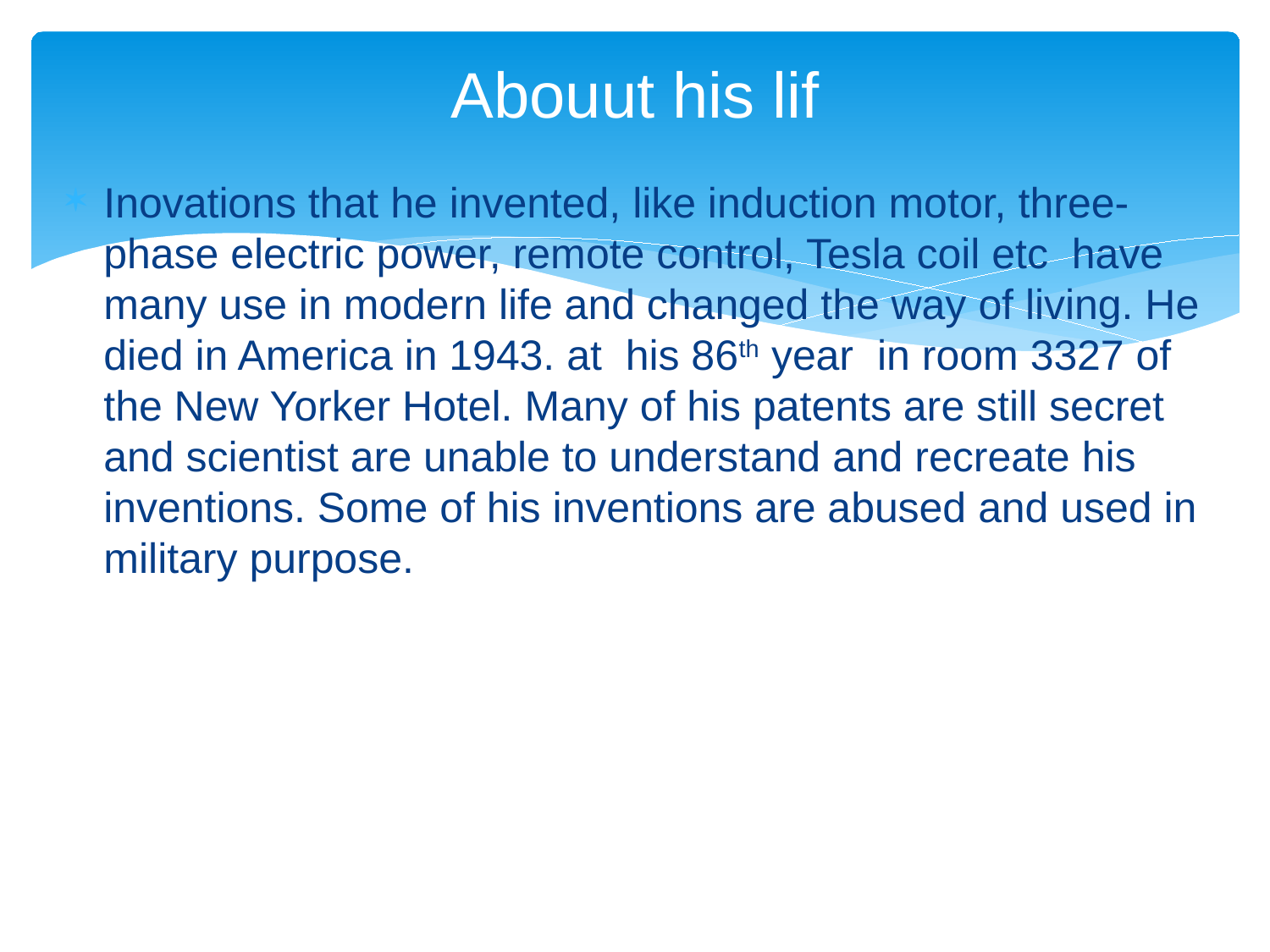

# Abouut his lif
Inovations that he invented, like induction motor, three-phase electric power, remote control, Tesla coil etc  have many use in modern life and changed the way of living. He died in America in 1943. at  his 86th year  in room 3327 of the New Yorker Hotel. Many of his patents are still secret and scientist are unable to understand and recreate his inventions. Some of his inventions are abused and used in military purpose.